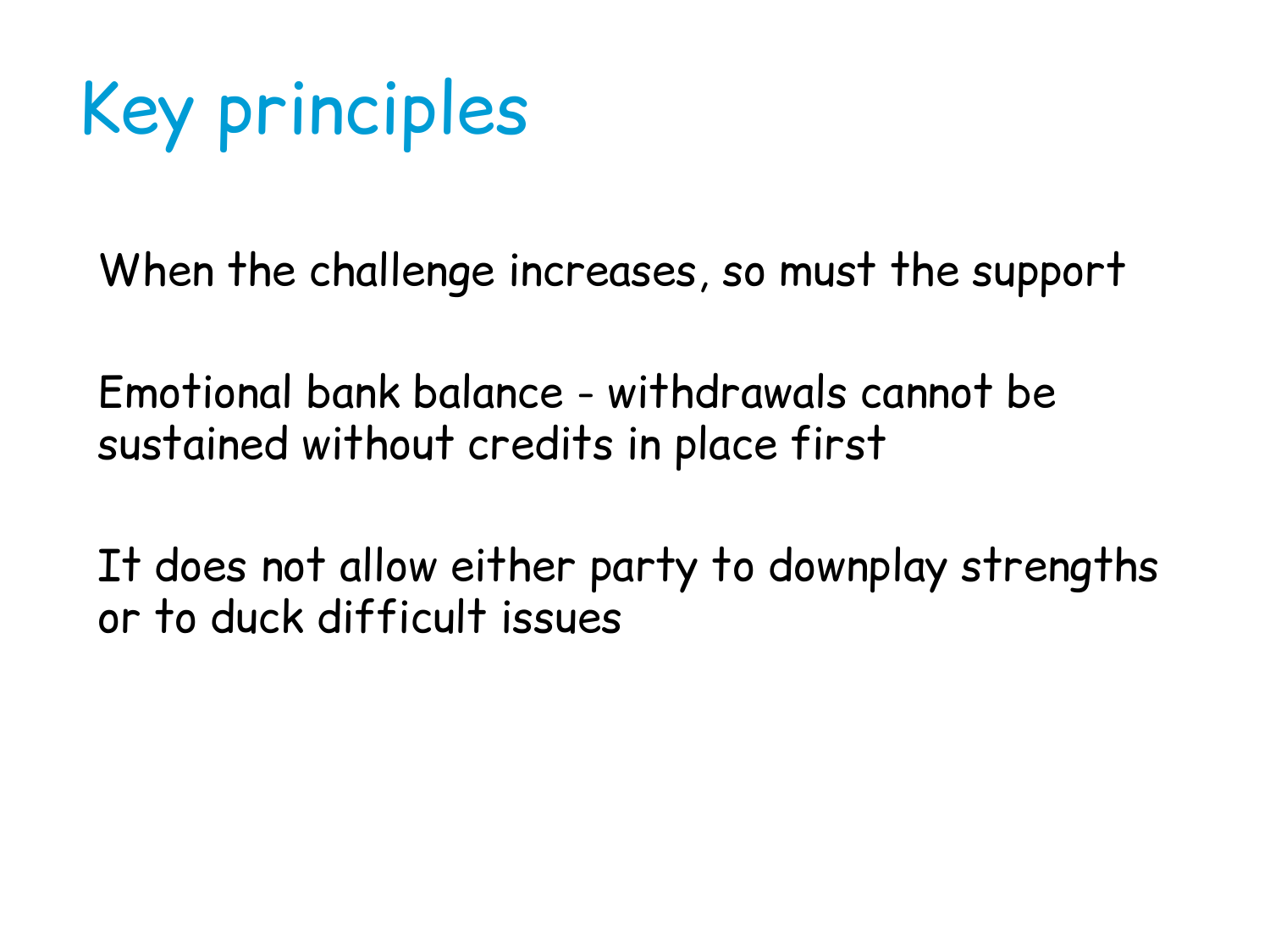

# Key principles
When the challenge increases, so must the support

Emotional bank balance - withdrawals cannot be sustained without credits in place first

It does not allow either party to downplay strengths or to duck difficult issues